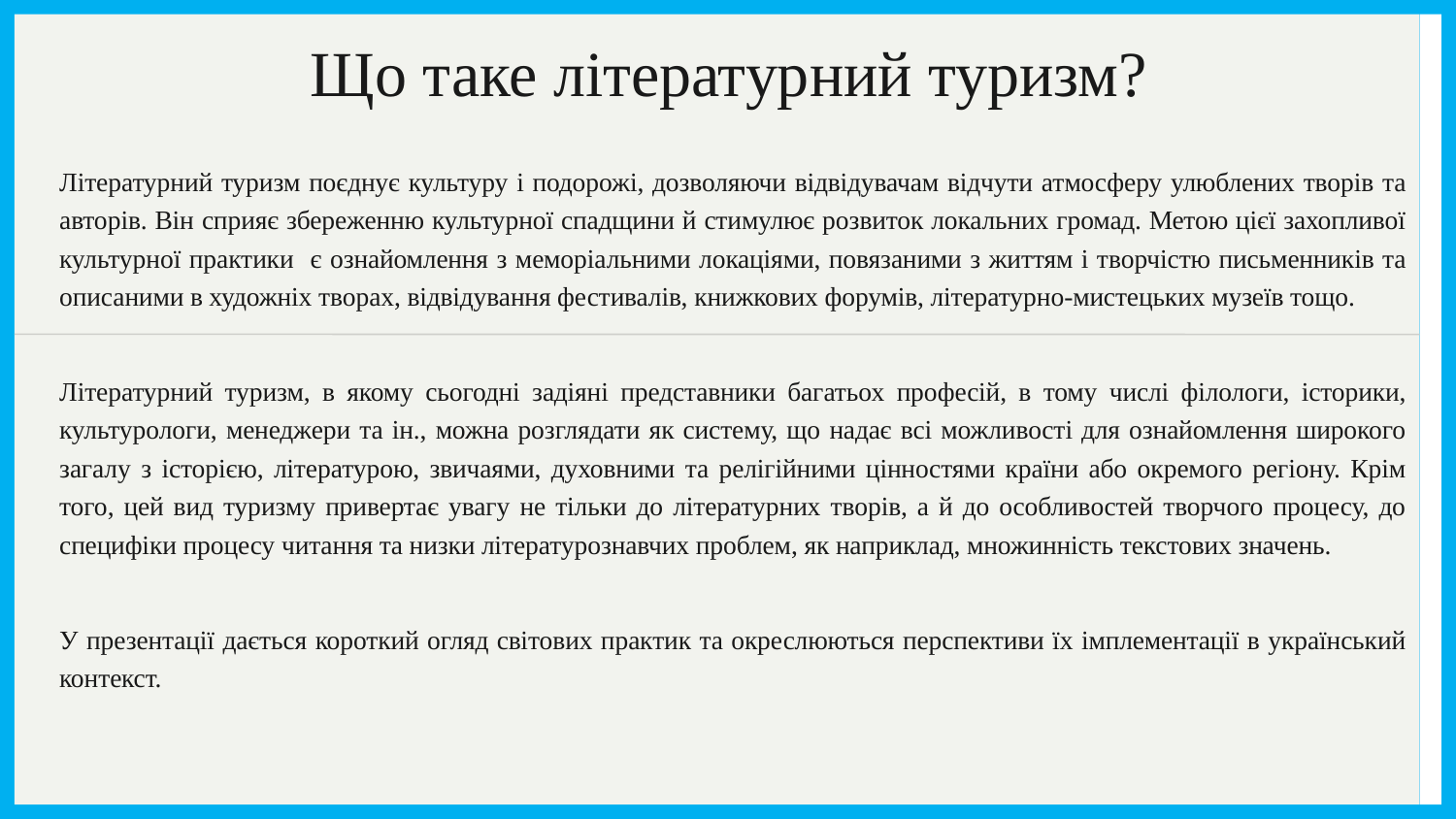

# Що таке літературний туризм?
Літературний туризм поєднує культуру і подорожі, дозволяючи відвідувачам відчути атмосферу улюблених творів та авторів. Він сприяє збереженню культурної спадщини й стимулює розвиток локальних громад. Метою цієї захопливої культурної практики  є ознайомлення з меморіальними локаціями, повязаними з життям і творчістю письменників та описаними в художніх творах, відвідування фестивалів, книжкових форумів, літературно-мистецьких музеїв тощо.

Літературний туризм, в якому сьогодні задіяні представники багатьох професій, в тому числі філологи, історики, культурологи, менеджери та ін., можна розглядати як систему, що надає всі можливості для ознайомлення широкого загалу з історією, літературою, звичаями, духовними та релігійними цінностями країни або окремого регіону. Крім того, цей вид туризму привертає увагу не тільки до літературних творів, а й до особливостей творчого процесу, до специфіки процесу читання та низки літературознавчих проблем, як наприклад, множинність текстових значень.

У презентації дається короткий огляд світових практик та окреслюються перспективи їх імплементації в український контекст.